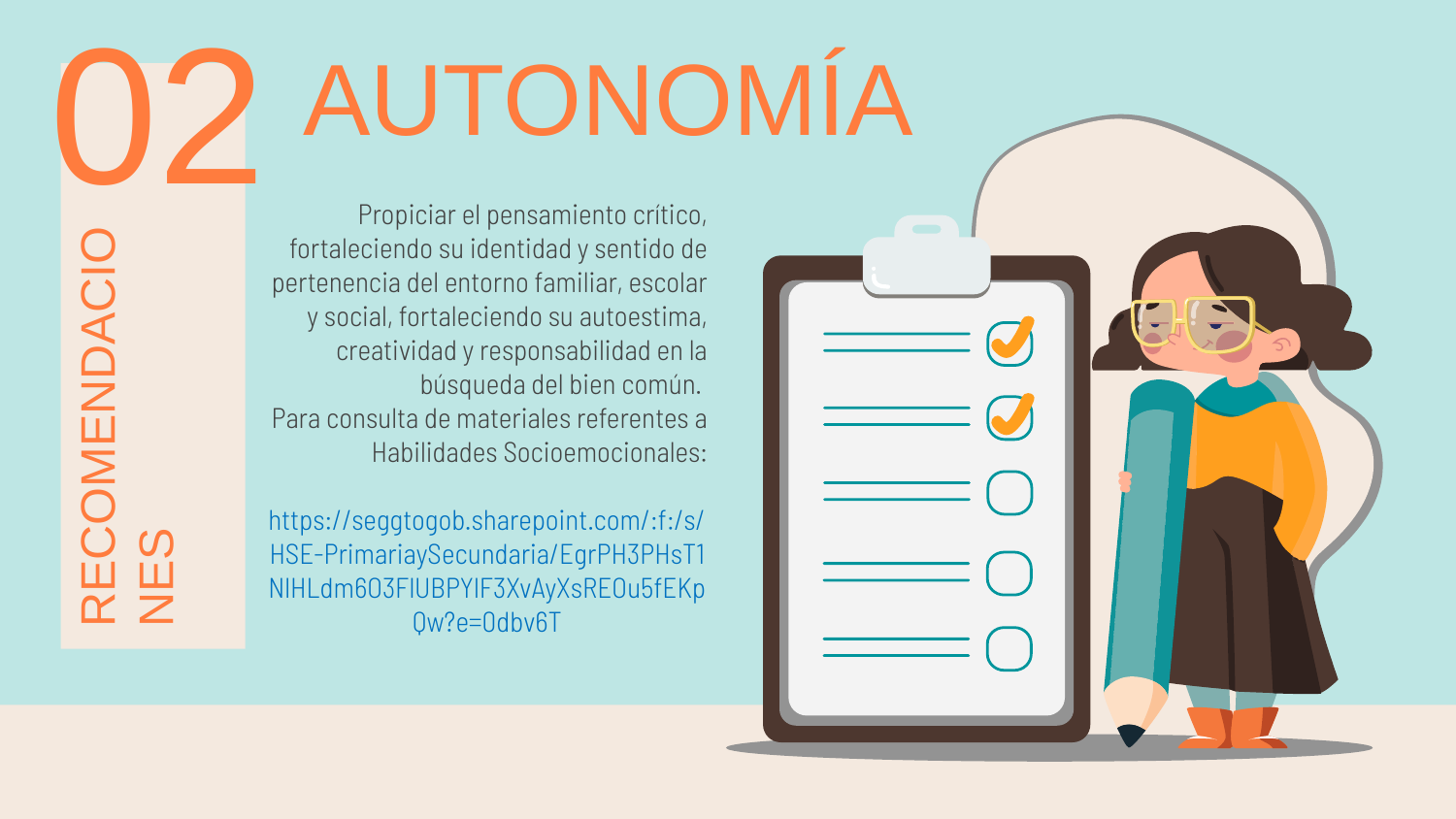

# AUTONOMÍA
02

Propiciar el pensamiento crítico, fortaleciendo su identidad y sentido de pertenencia del entorno familiar, escolar y social, fortaleciendo su autoestima, creatividad y responsabilidad en la búsqueda del bien común.
Para consulta de materiales referentes a Habilidades Socioemocionales:
 https://seggtogob.sharepoint.com/:f:/s/HSE-PrimariaySecundaria/EgrPH3PHsT1NlHLdm6O3FlUBPYlF3XvAyXsREOu5fEKpQw?e=0dbv6T
RECOMENDACIONES